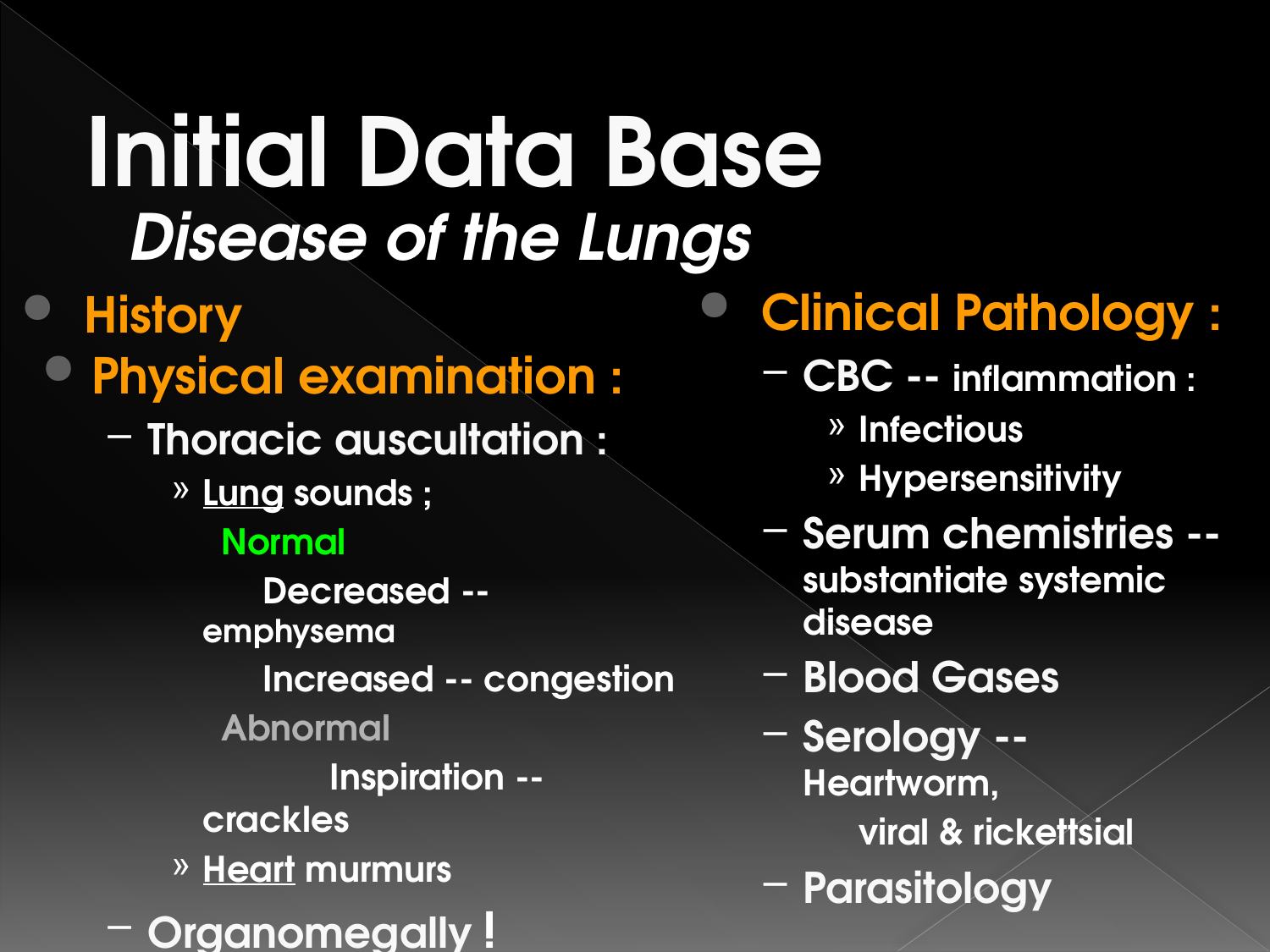

Initial Data Base
Disease of the Lungs
 Clinical Pathology :
CBC -- inflammation :
Infectious
Hypersensitivity
Serum chemistries -- substantiate systemic disease
Blood Gases
Serology -- Heartworm,
	viral & rickettsial
Parasitology
 History
Physical examination :
Thoracic auscultation :
Lung sounds ;
     Normal
	      Decreased -- emphysema
	      Increased -- congestion
     Abnormal
		Inspiration -- crackles
Heart murmurs
Organomegally !